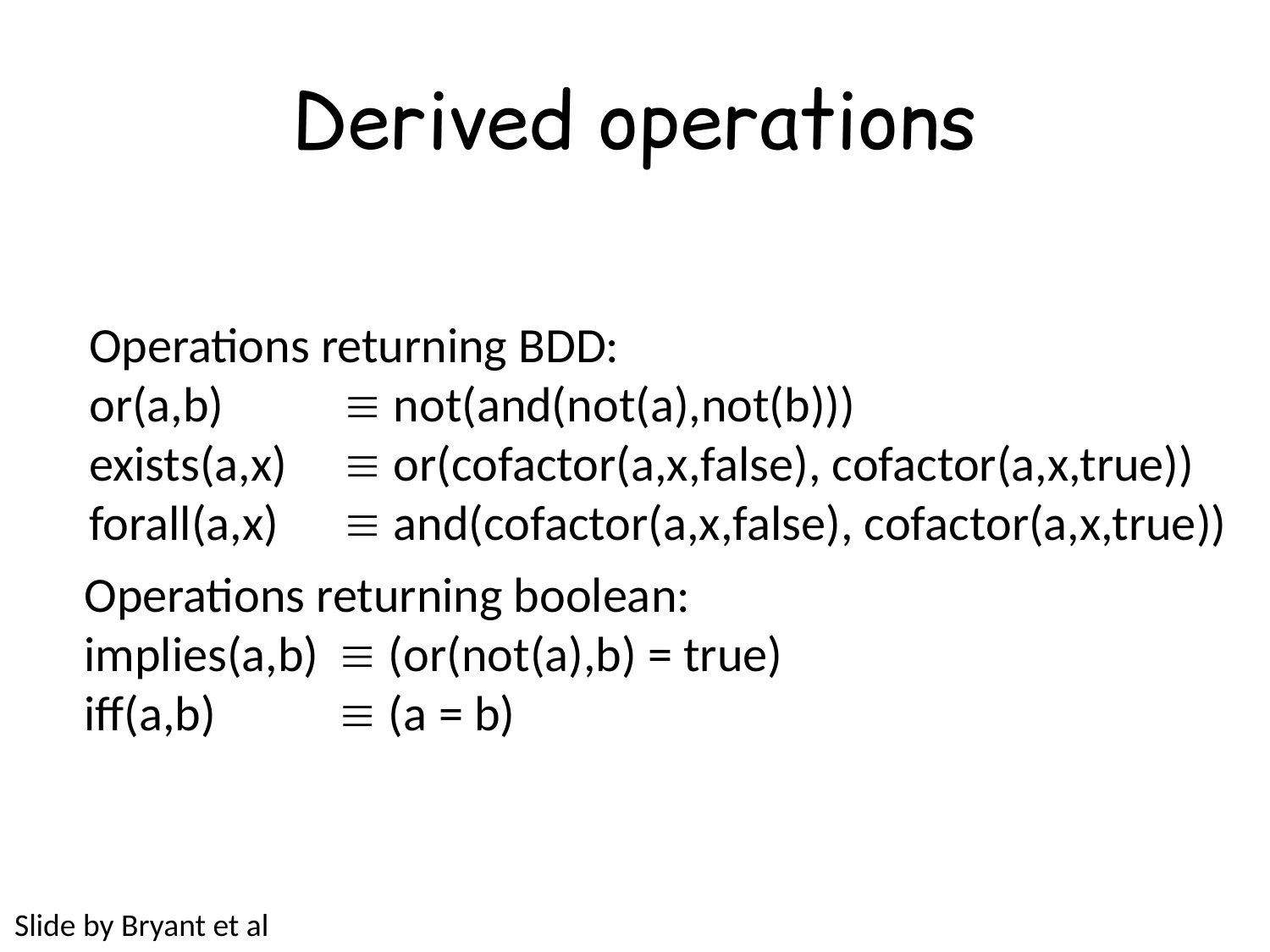

# Derived operations
Operations returning BDD:
or(a,b) 	≡ not(and(not(a),not(b)))
exists(a,x) 	≡ or(cofactor(a,x,false), cofactor(a,x,true))
forall(a,x) 	≡ and(cofactor(a,x,false), cofactor(a,x,true))
Operations returning boolean:
implies(a,b)	≡ (or(not(a),b) = true)
iff(a,b)	≡ (a = b)
Slide by Bryant et al